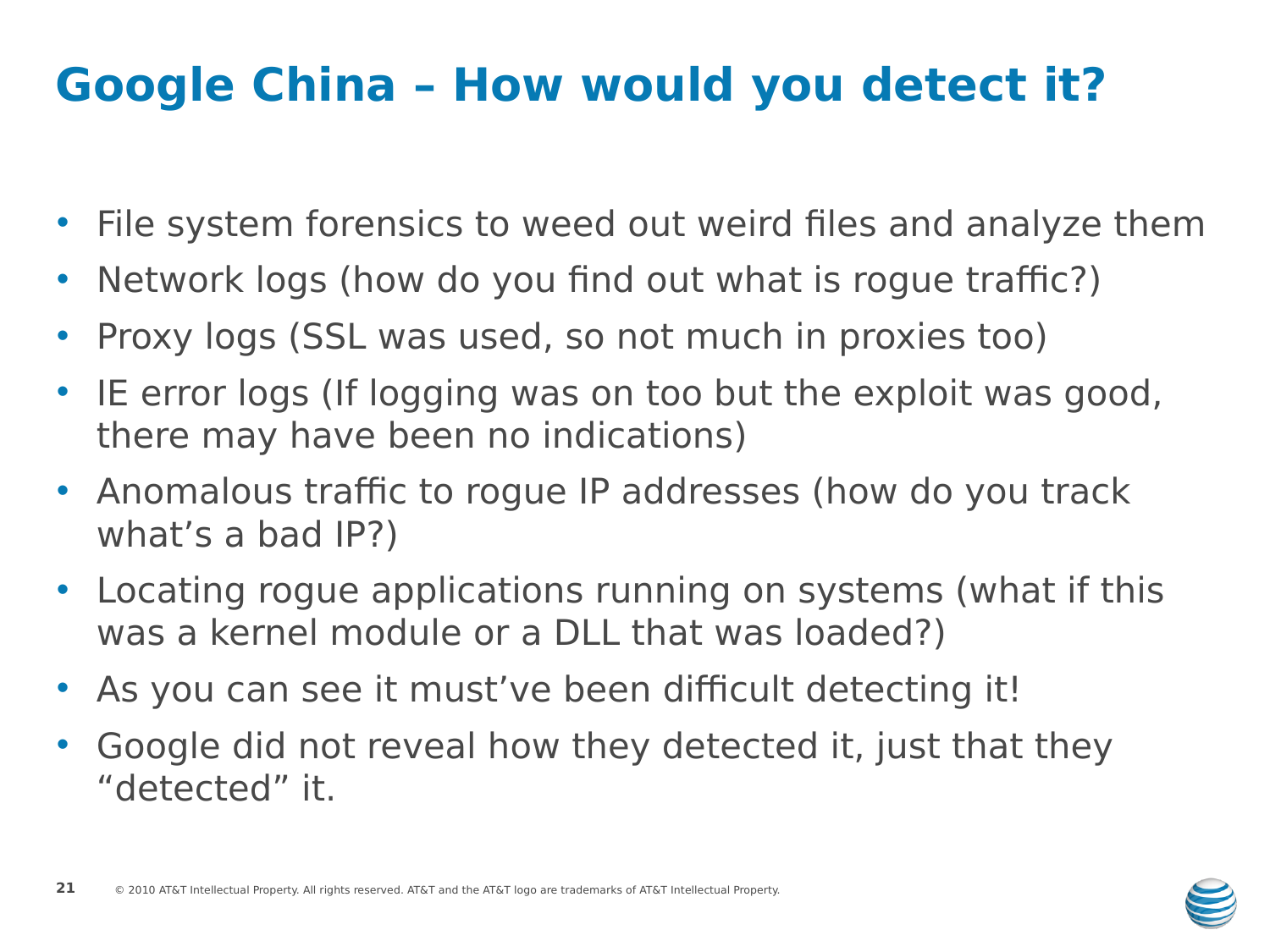

# Google China – How would you detect it?
File system forensics to weed out weird files and analyze them
Network logs (how do you find out what is rogue traffic?)
Proxy logs (SSL was used, so not much in proxies too)
IE error logs (If logging was on too but the exploit was good, there may have been no indications)
Anomalous traffic to rogue IP addresses (how do you track what’s a bad IP?)
Locating rogue applications running on systems (what if this was a kernel module or a DLL that was loaded?)
As you can see it must’ve been difficult detecting it!
Google did not reveal how they detected it, just that they “detected” it.

21